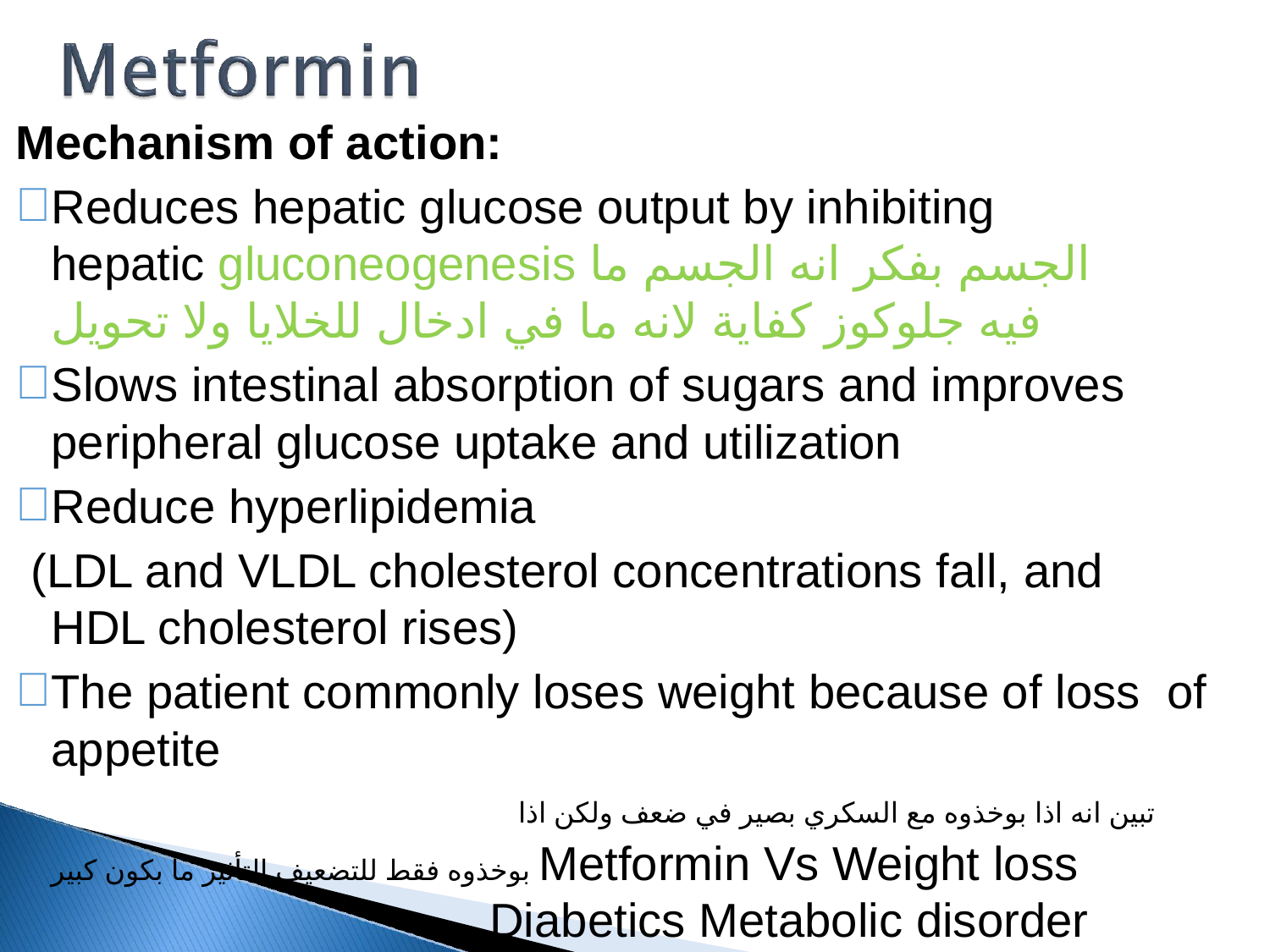

Mechanism of action:
Reduces hepatic glucose output by inhibiting  hepatic gluconeogenesis الجسم بفكر انه الجسم ما فيه جلوكوز كفاية لانه ما في ادخال للخلايا ولا تحويل
Slows intestinal absorption of sugars and improves  peripheral glucose uptake and utilization
Reduce hyperlipidemia
(LDL and VLDL cholesterol concentrations fall, and  HDL cholesterol rises)
The patient commonly loses weight because of loss  of appetite
                                   تبين انه اذا بوخذوه مع السكري بصير في ضعف ولكن اذا بوخذوه فقط للتضعيف التأثير ما بكون كبير Metformin Vs Weight loss
                                 Diabetics Metabolic disorder